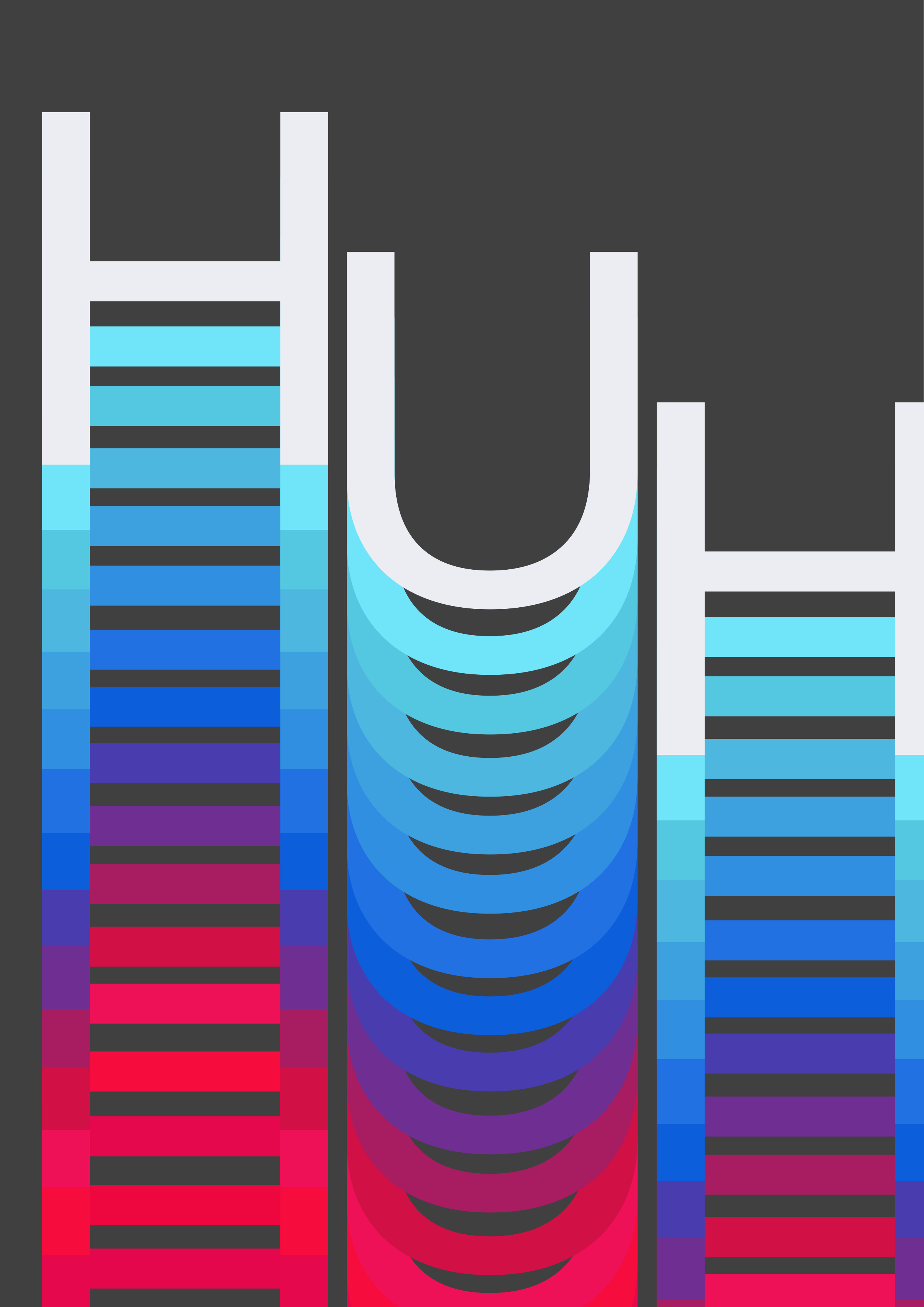

H
U
H
H
U
H
H
U
H
H
U
H
H
U
H
H
U
H
H
U
H
H
U
H
H
U
H
H
U
H
H
U
H
H
U
H
H
U
H
H
U
H
H
U
H
H
H
H